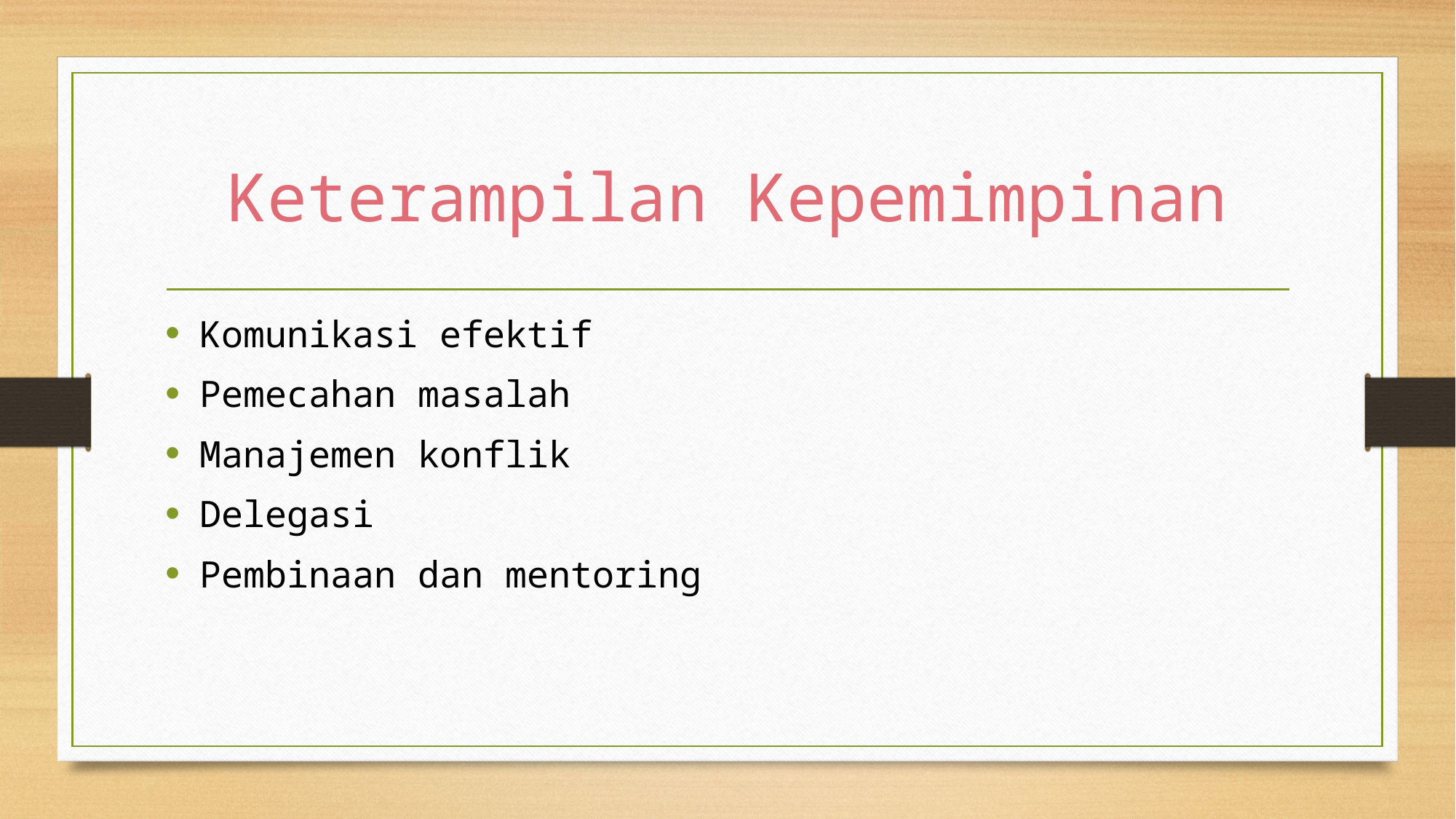

# Keterampilan Kepemimpinan
Komunikasi efektif
Pemecahan masalah
Manajemen konflik
Delegasi
Pembinaan dan mentoring